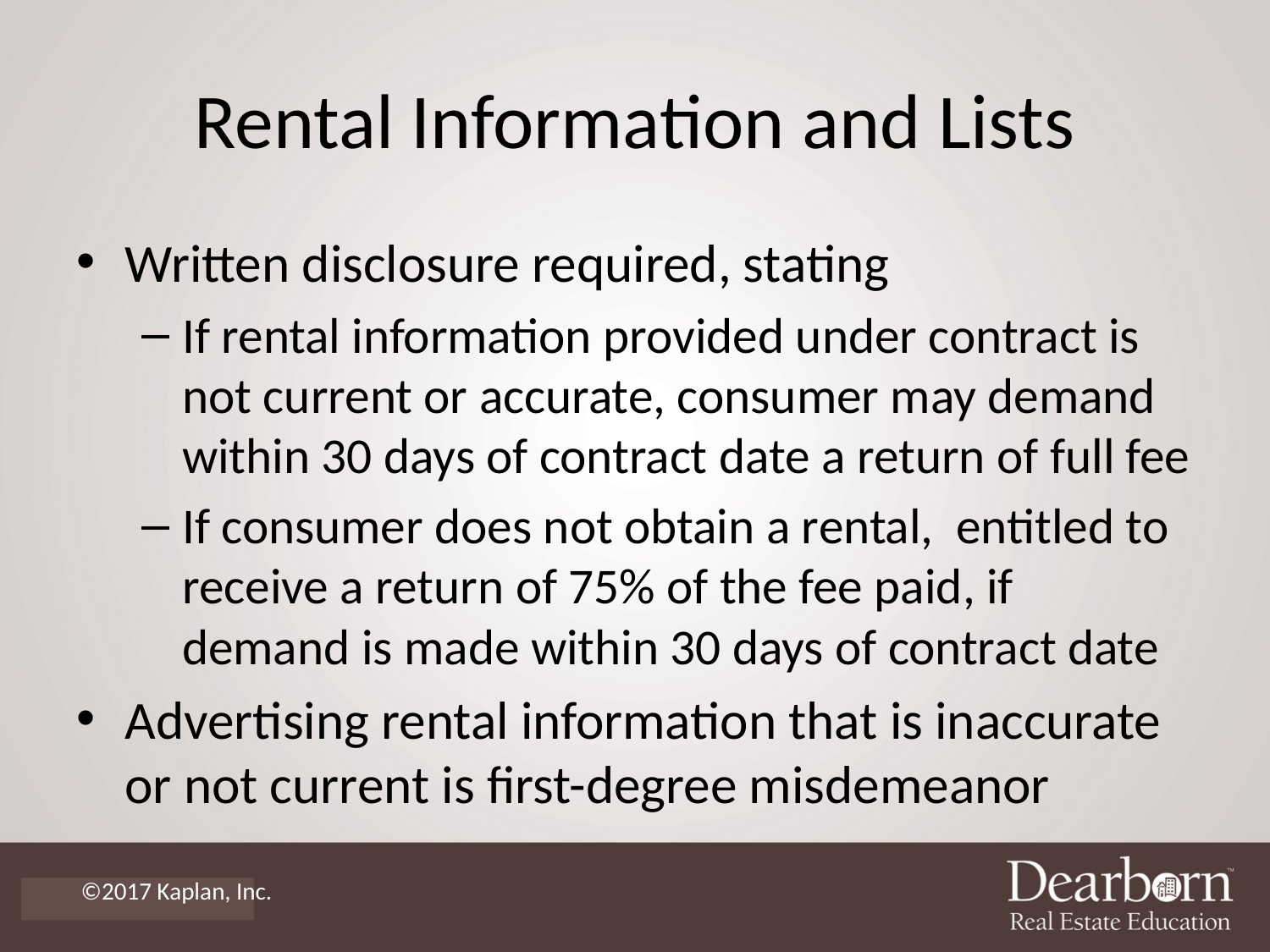

# Rental Information and Lists
Written disclosure required, stating
If rental information provided under contract is not current or accurate, consumer may demand within 30 days of contract date a return of full fee
If consumer does not obtain a rental,  entitled to receive a return of 75% of the fee paid, if demand is made within 30 days of contract date
Advertising rental information that is inaccurate or not current is first-degree misdemeanor